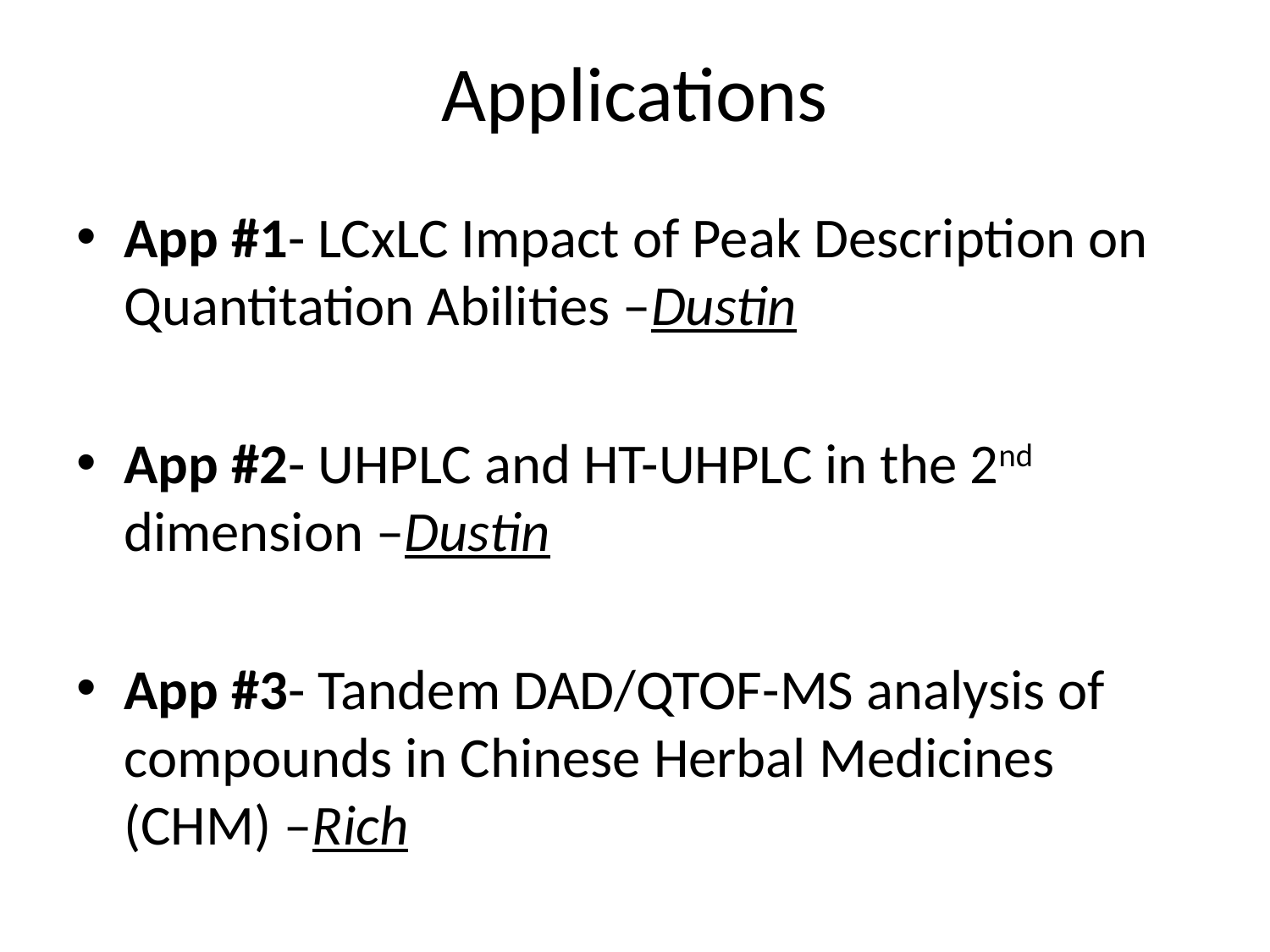

# Applications
App #1- LCxLC Impact of Peak Description on Quantitation Abilities –Dustin

App #2- UHPLC and HT-UHPLC in the 2nd dimension –Dustin

App #3- Tandem DAD/QTOF-MS analysis of compounds in Chinese Herbal Medicines (CHM) –Rich